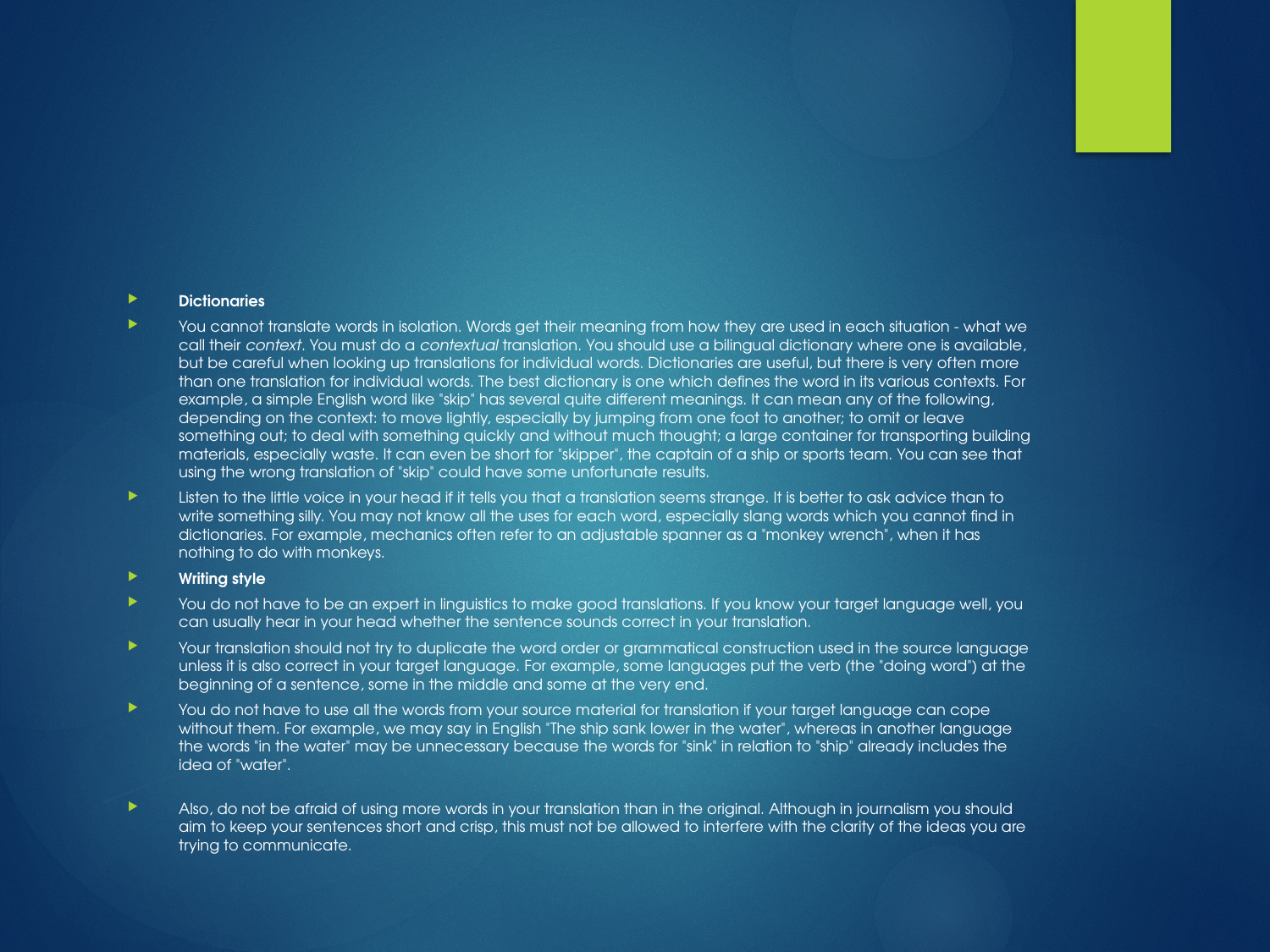

#
Dictionaries
You cannot translate words in isolation. Words get their meaning from how they are used in each situation - what we call their context. You must do a contextual translation. You should use a bilingual dictionary where one is available, but be careful when looking up translations for individual words. Dictionaries are useful, but there is very often more than one translation for individual words. The best dictionary is one which defines the word in its various contexts. For example, a simple English word like "skip" has several quite different meanings. It can mean any of the following, depending on the context: to move lightly, especially by jumping from one foot to another; to omit or leave something out; to deal with something quickly and without much thought; a large container for transporting building materials, especially waste. It can even be short for "skipper", the captain of a ship or sports team. You can see that using the wrong translation of "skip" could have some unfortunate results.
Listen to the little voice in your head if it tells you that a translation seems strange. It is better to ask advice than to write something silly. You may not know all the uses for each word, especially slang words which you cannot find in dictionaries. For example, mechanics often refer to an adjustable spanner as a "monkey wrench", when it has nothing to do with monkeys.
Writing style
You do not have to be an expert in linguistics to make good translations. If you know your target language well, you can usually hear in your head whether the sentence sounds correct in your translation.
Your translation should not try to duplicate the word order or grammatical construction used in the source language unless it is also correct in your target language. For example, some languages put the verb (the "doing word") at the beginning of a sentence, some in the middle and some at the very end.
You do not have to use all the words from your source material for translation if your target language can cope without them. For example, we may say in English "The ship sank lower in the water", whereas in another language the words "in the water" may be unnecessary because the words for "sink" in relation to "ship" already includes the idea of "water".
Also, do not be afraid of using more words in your translation than in the original. Although in journalism you should aim to keep your sentences short and crisp, this must not be allowed to interfere with the clarity of the ideas you are trying to communicate.